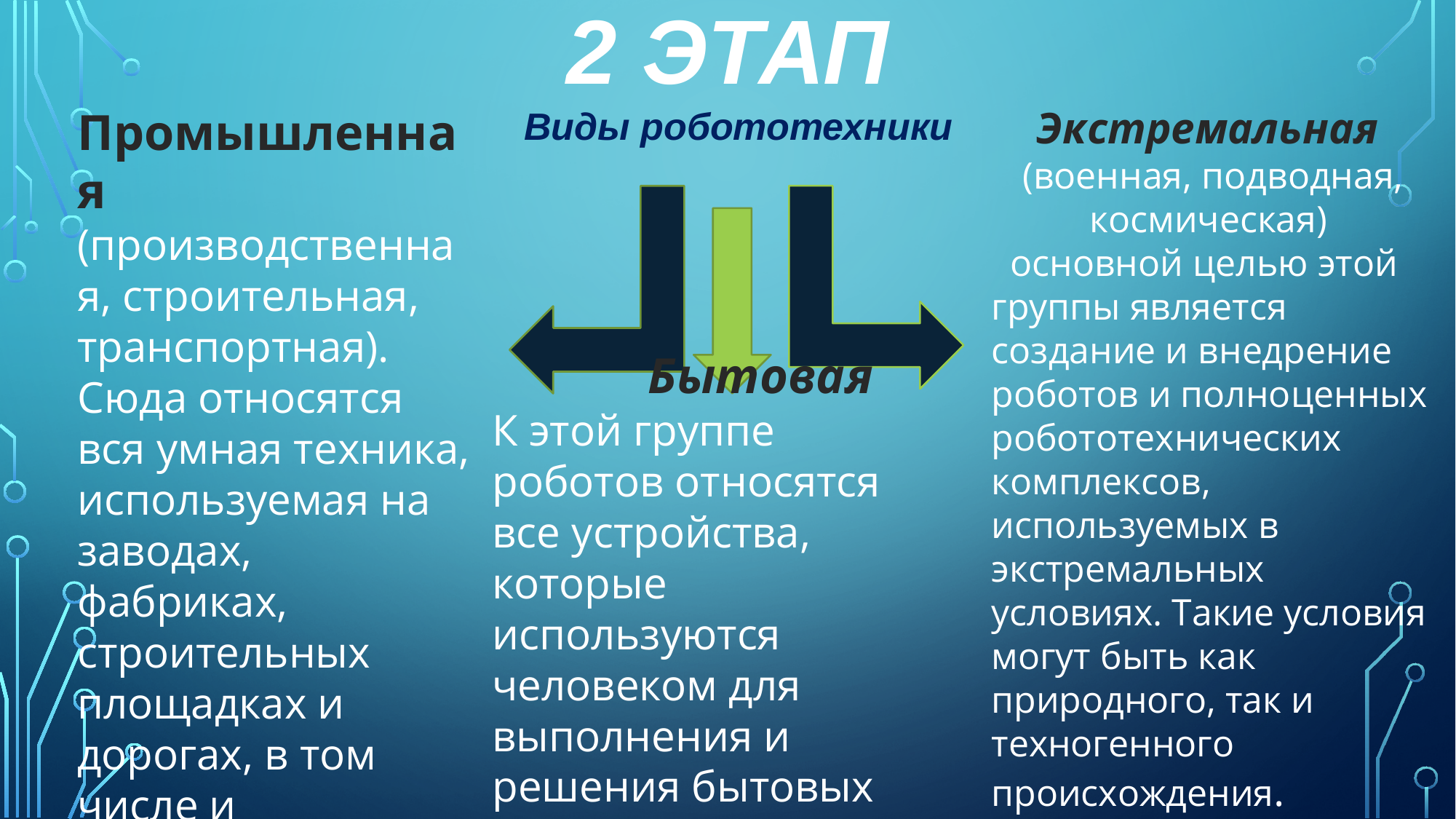

# 2 этап
Виды робототехники
Промышленная (производственная, строительная, транспортная). Сюда относятся вся умная техника, используемая на заводах, фабриках, строительных площадках и дорогах, в том числе и воздушных.
Экстремальная
(военная, подводная, космическая)
  основной целью этой группы является создание и внедрение роботов и полноценных робототехнических комплексов, используемых в экстремальных условиях. Такие условия могут быть как природного, так и техногенного происхождения.

                      Бытовая
К этой группе роботов относятся все устройства, которые используются человеком для выполнения и решения бытовых задач.